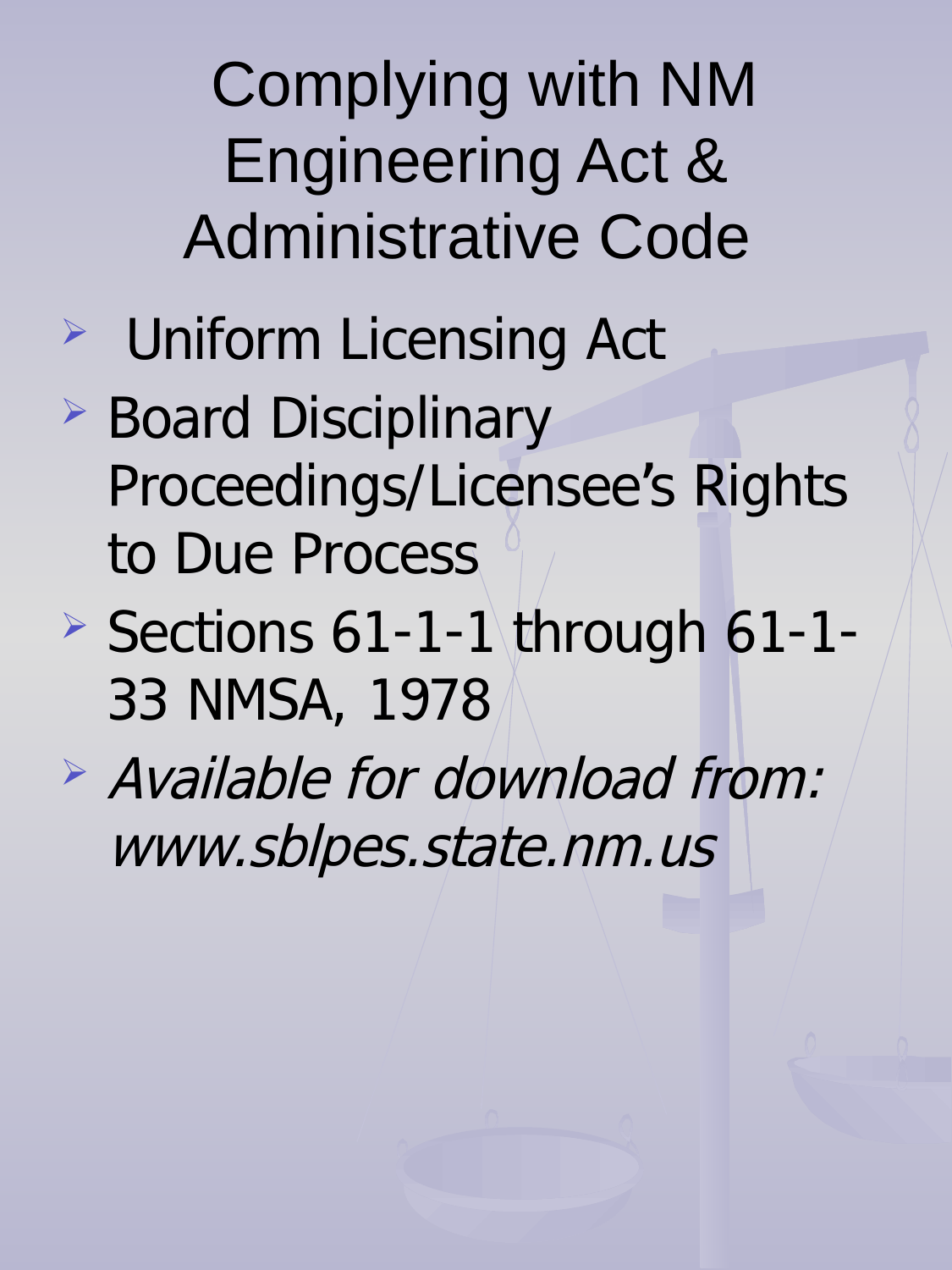

# Complying with NM Engineering Act & Administrative Code
 Uniform Licensing Act
Board Disciplinary Proceedings/Licensee’s Rights to Due Process
Sections 61-1-1 through 61-1-33 NMSA, 1978
Available for download from: www.sblpes.state.nm.us